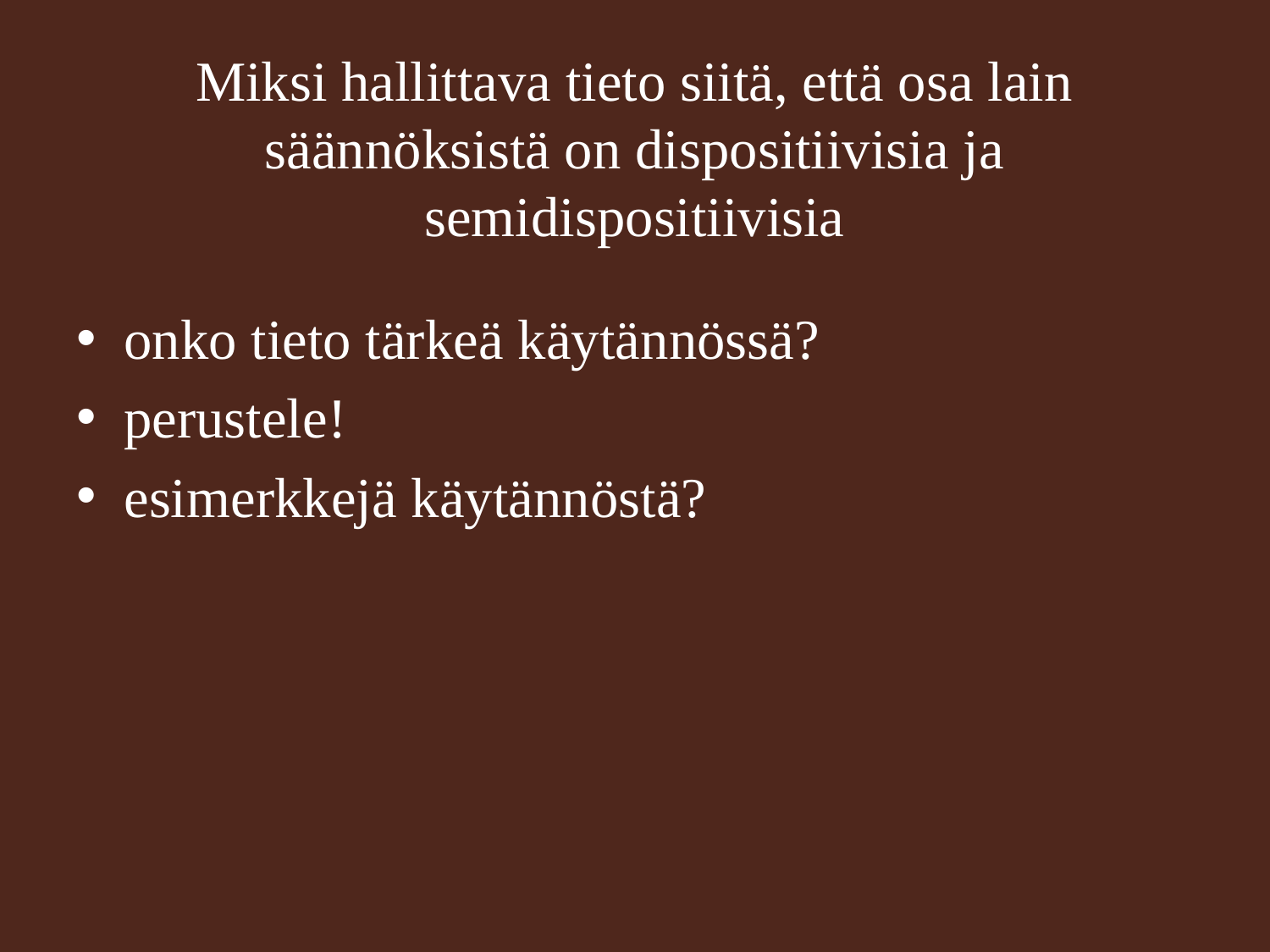

# Miksi hallittava tieto siitä, että osa lain säännöksistä on dispositiivisia ja semidispositiivisia
onko tieto tärkeä käytännössä?
perustele!
esimerkkejä käytännöstä?